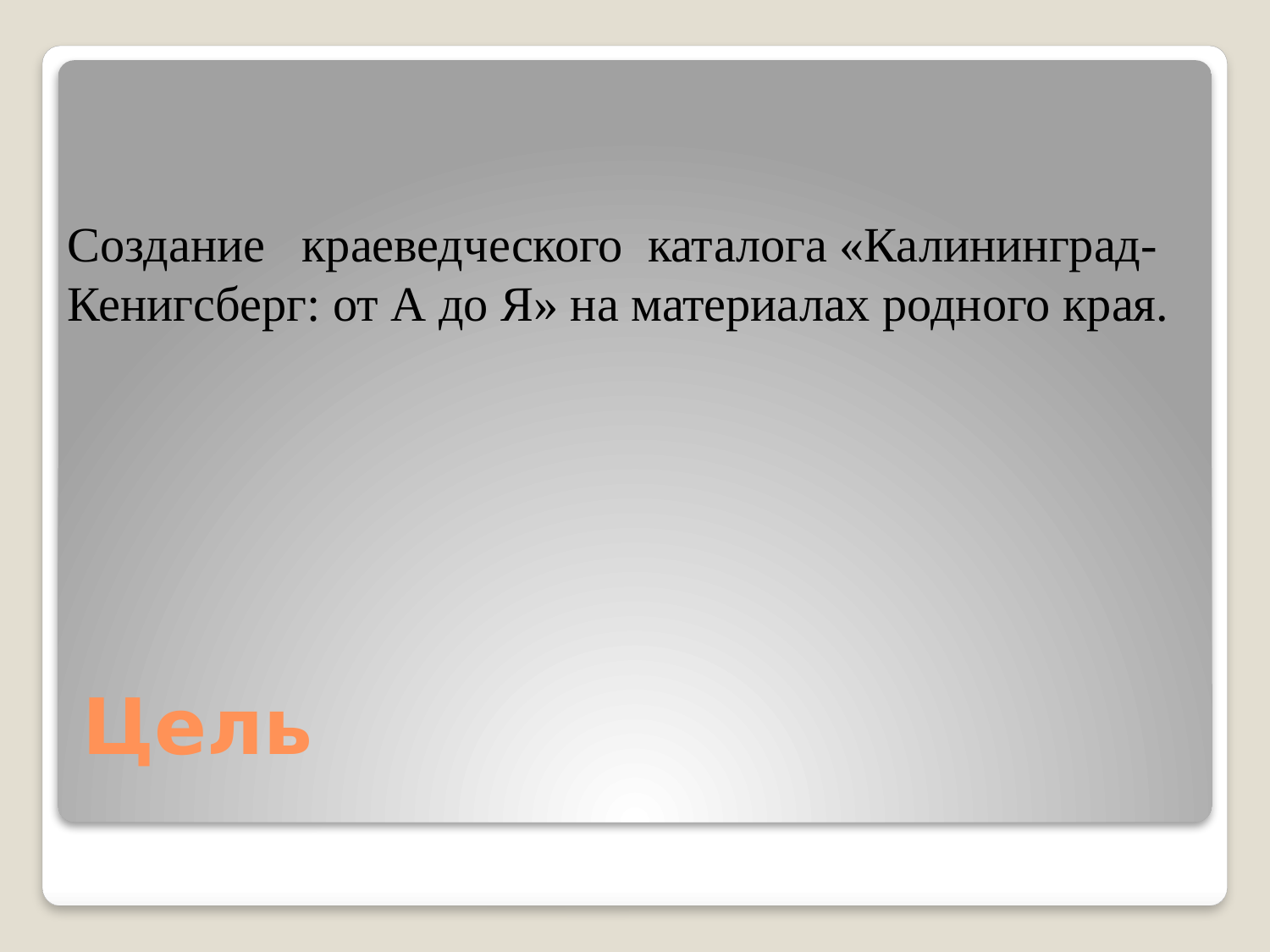

Создание   краеведческого  каталога «Калининград-Кенигсберг: от А до Я» на материалах родного края.
# Цель